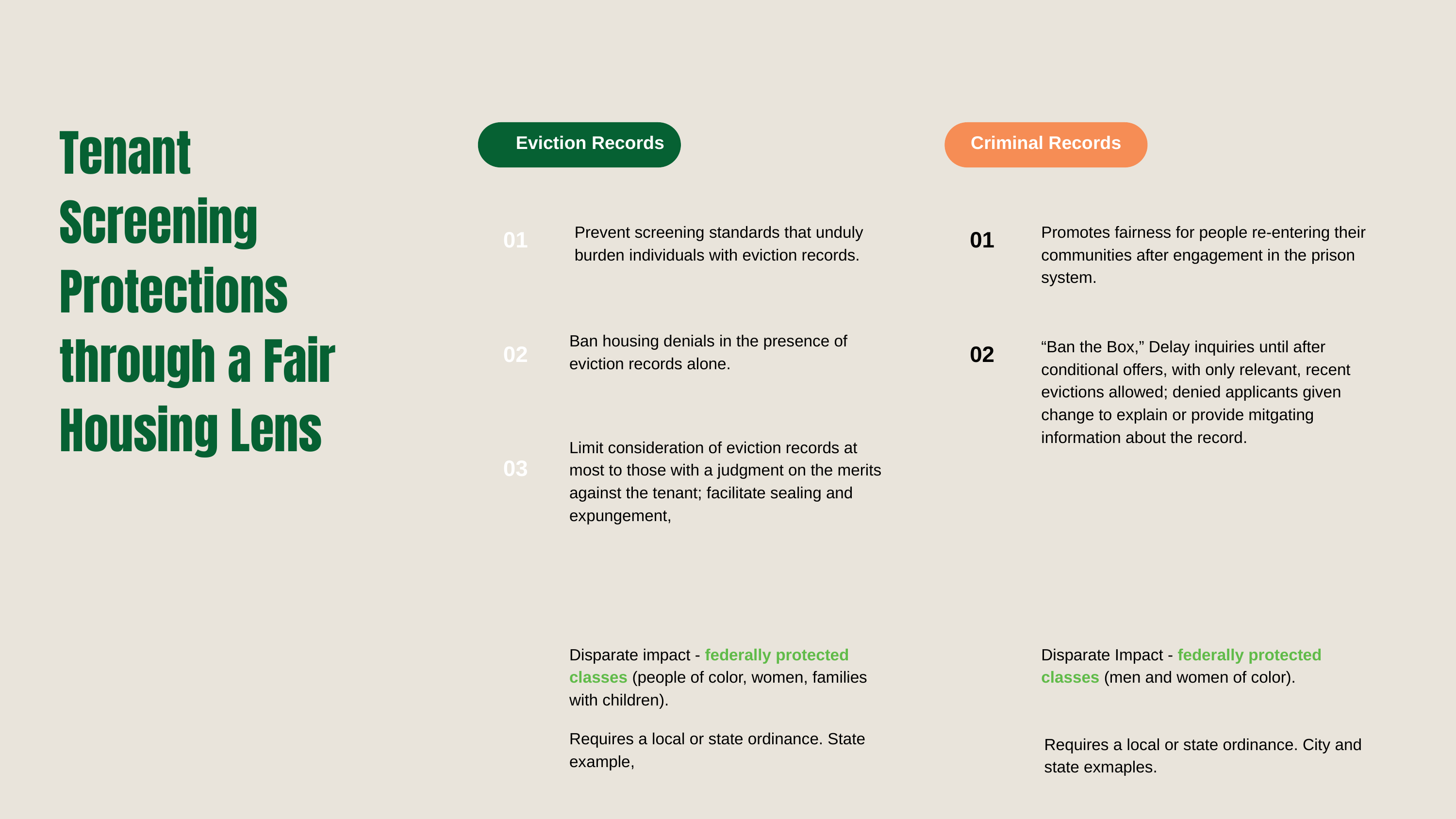

Tenant Screening Protections through a Fair Housing Lens

Eviction Records

Criminal Records

Prevent screening standards that unduly burden individuals with eviction records.
Promotes fairness for people re-entering their communities after engagement in the prison system.
01
01

Ban housing denials in the presence of eviction records alone.
“Ban the Box,” Delay inquiries until after conditional offers, with only relevant, recent evictions allowed; denied applicants given change to explain or provide mitgating information about the record.
02
02

Limit consideration of eviction records at most to those with a judgment on the merits against the tenant; facilitate sealing and expungement,
03
Disparate impact - federally protected classes (people of color, women, families with children).
Disparate Impact - federally protected classes (men and women of color).
Requires a local or state ordinance. State example,
Requires a local or state ordinance. City and state exmaples.